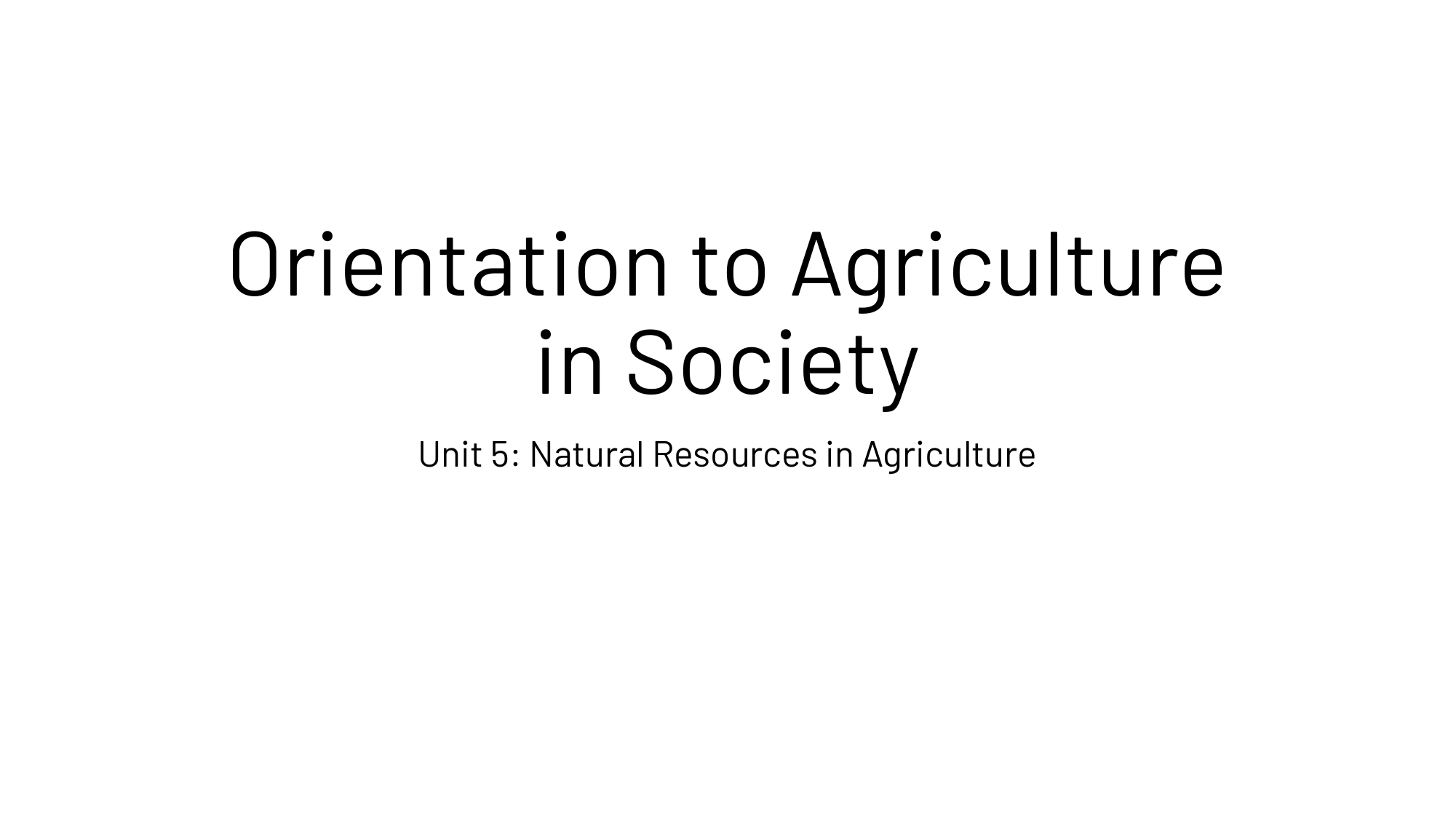

# Orientation to Agriculture in Society
Unit 5: Natural Resources in Agriculture